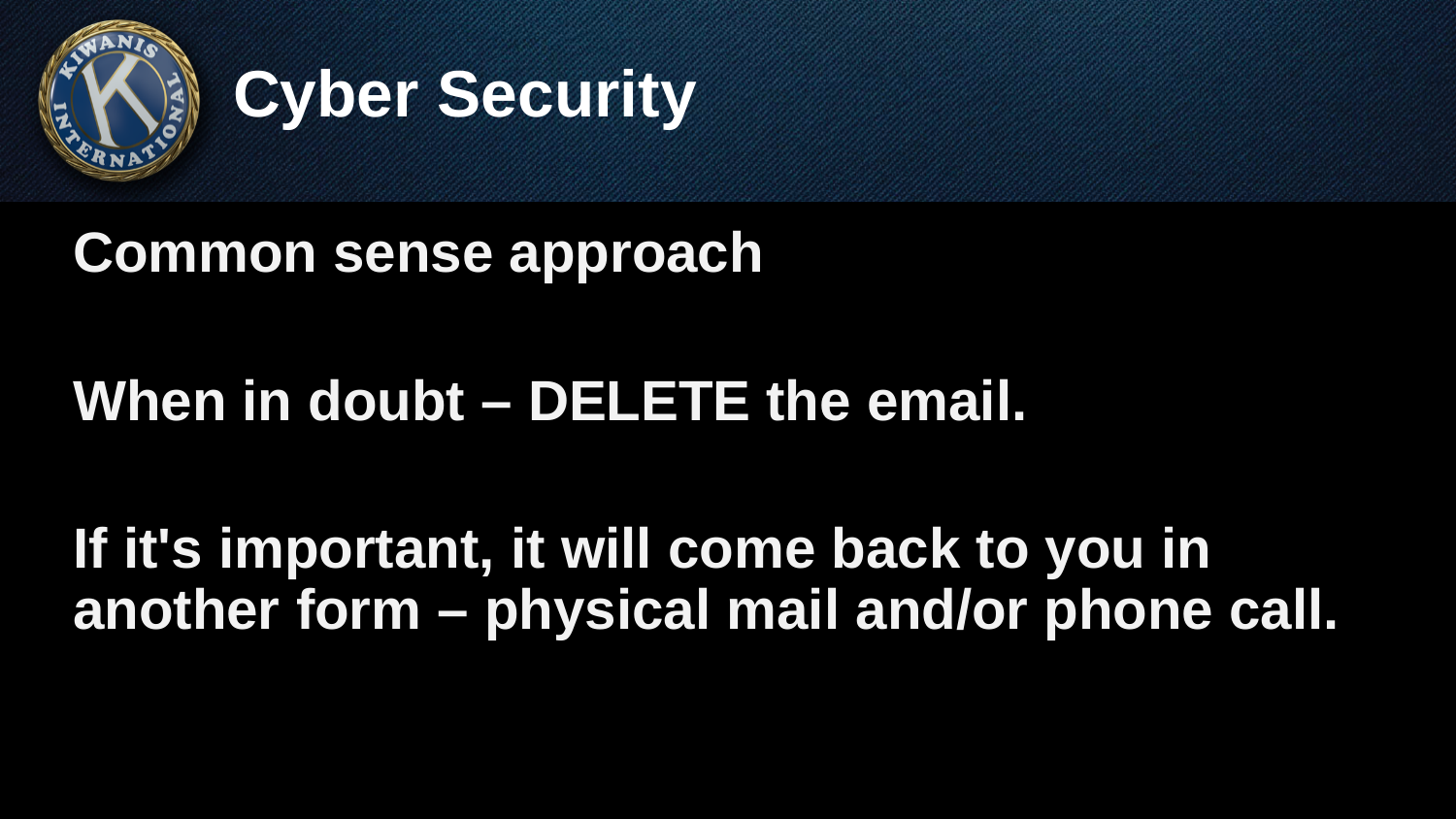

# Cyber Security
Common sense approach

When in doubt – DELETE the email.

If it's important, it will come back to you in another form – physical mail and/or phone call.